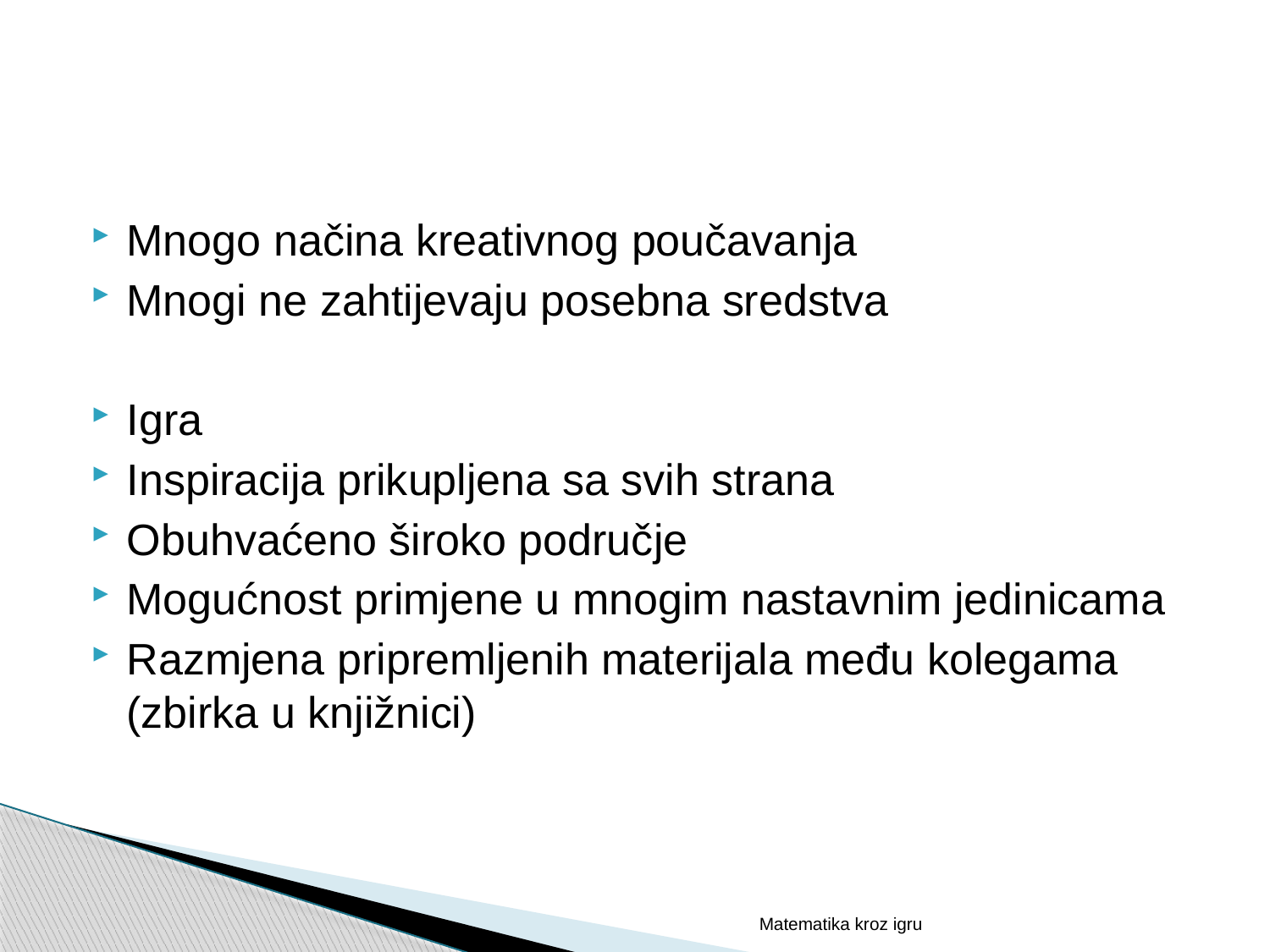

Mnogo načina kreativnog poučavanja
Mnogi ne zahtijevaju posebna sredstva

Igra
Inspiracija prikupljena sa svih strana
Obuhvaćeno široko područje
Mogućnost primjene u mnogim nastavnim jedinicama
Razmjena pripremljenih materijala među kolegama (zbirka u knjižnici)

Matematika kroz igru